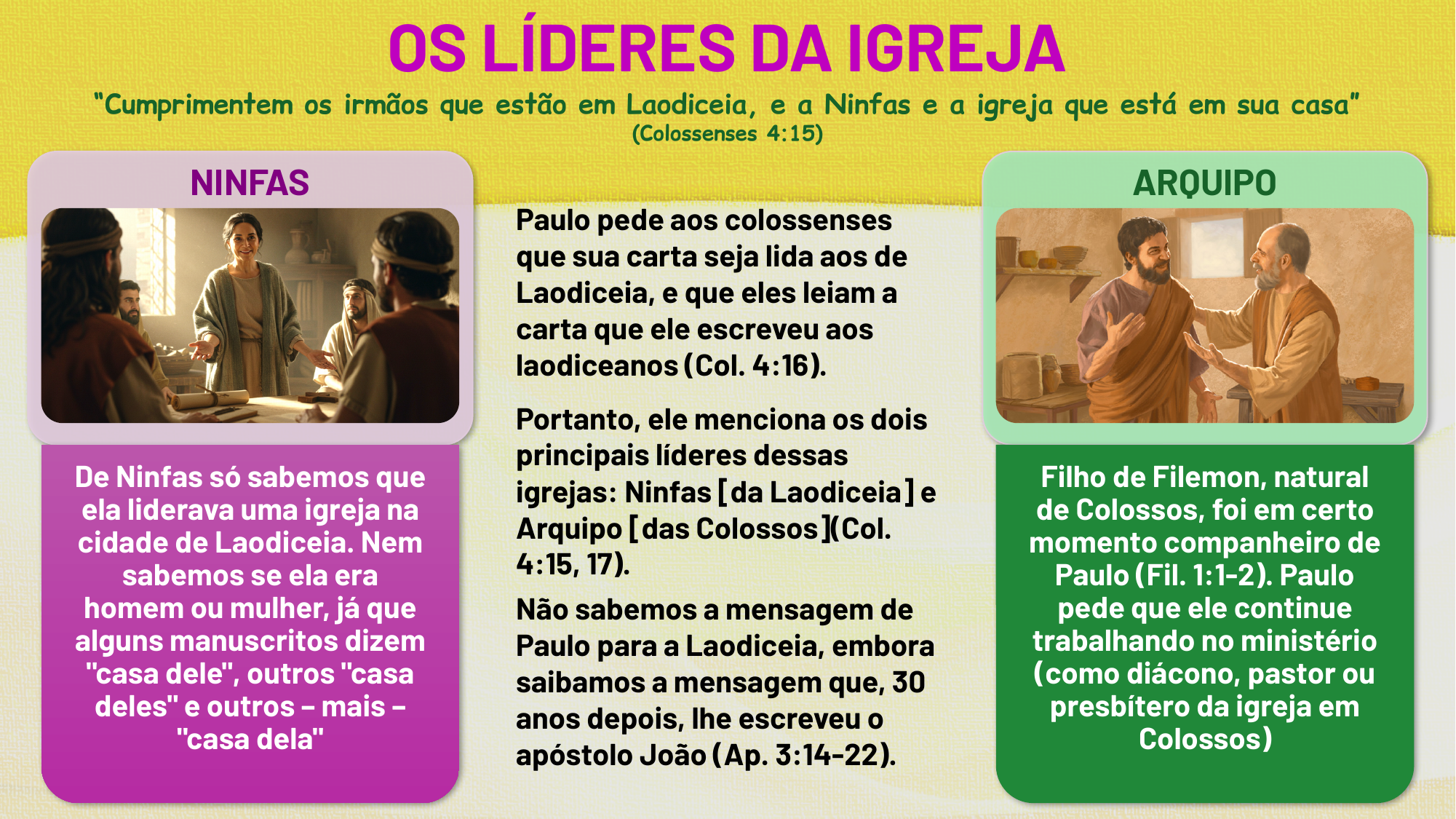

OS LÍDERES DA IGREJA
“Cumprimentem os irmãos que estão em Laodiceia, e a Ninfas e a igreja que está em sua casa” (Colossenses 4:15)
De Ninfas só sabemos que ela liderava uma igreja na cidade de Laodiceia. Nem sabemos se ela era homem ou mulher, já que alguns manuscritos dizem "casa dele", outros "casa deles" e outros – mais – "casa dela"
Filho de Filemon, natural de Colossos, foi em certo momento companheiro de Paulo (Fil. 1:1-2). Paulo pede que ele continue trabalhando no ministério (como diácono, pastor ou presbítero da igreja em Colossos)
ARQUIPO
NINFAS
Paulo pede aos colossenses que sua carta seja lida aos de Laodiceia, e que eles leiam a carta que ele escreveu aos laodiceanos (Col. 4:16).
Portanto, ele menciona os dois principais líderes dessas igrejas: Ninfas [da Laodiceia] e Arquipo [das Colossos](Col. 4:15, 17).
Não sabemos a mensagem de Paulo para a Laodiceia, embora saibamos a mensagem que, 30 anos depois, lhe escreveu o apóstolo João (Ap. 3:14-22).